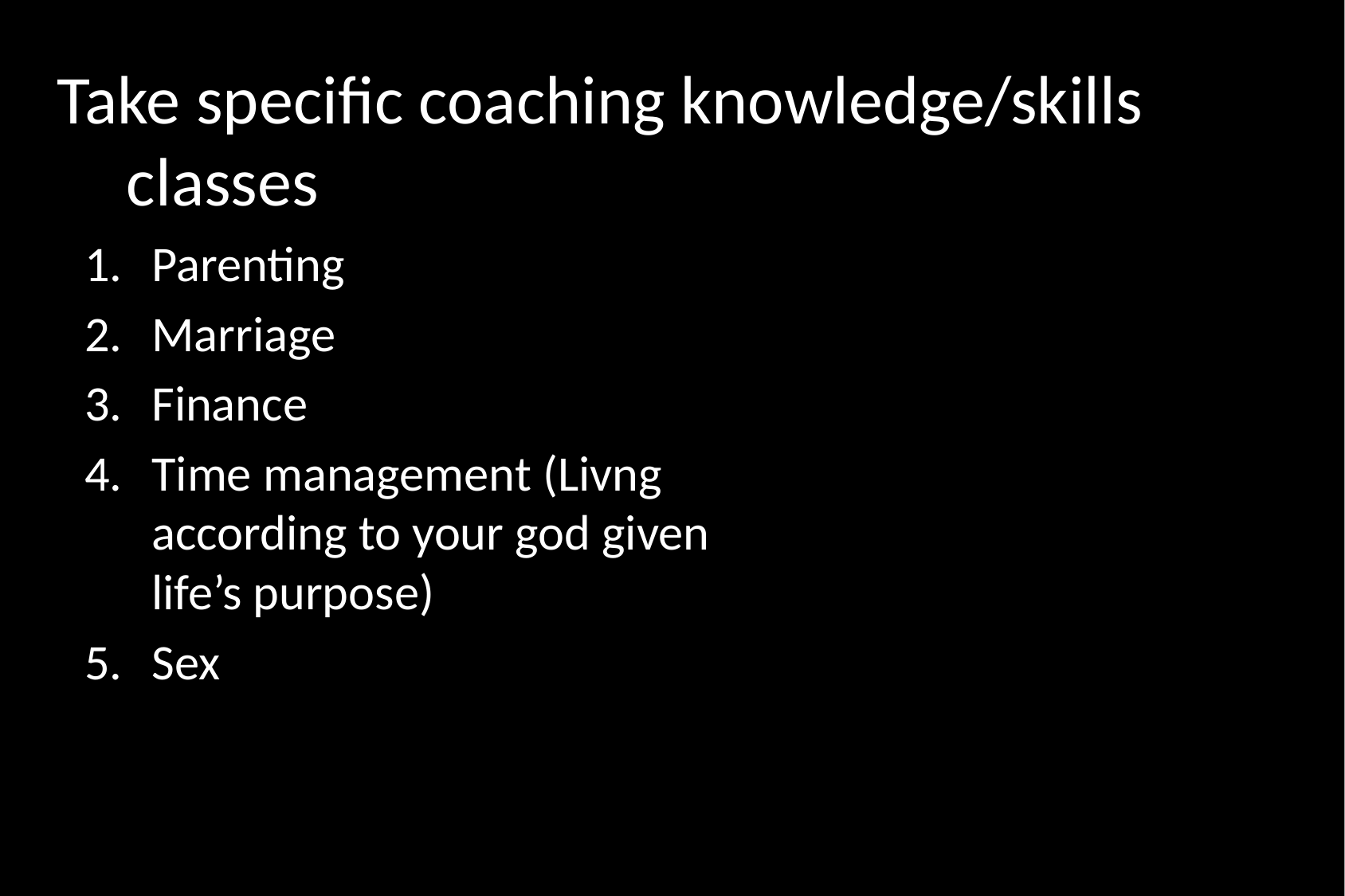

# Take specific coaching knowledge/skills classes
Parenting
Marriage
Finance
Time management (Livng according to your god given life’s purpose)
Sex